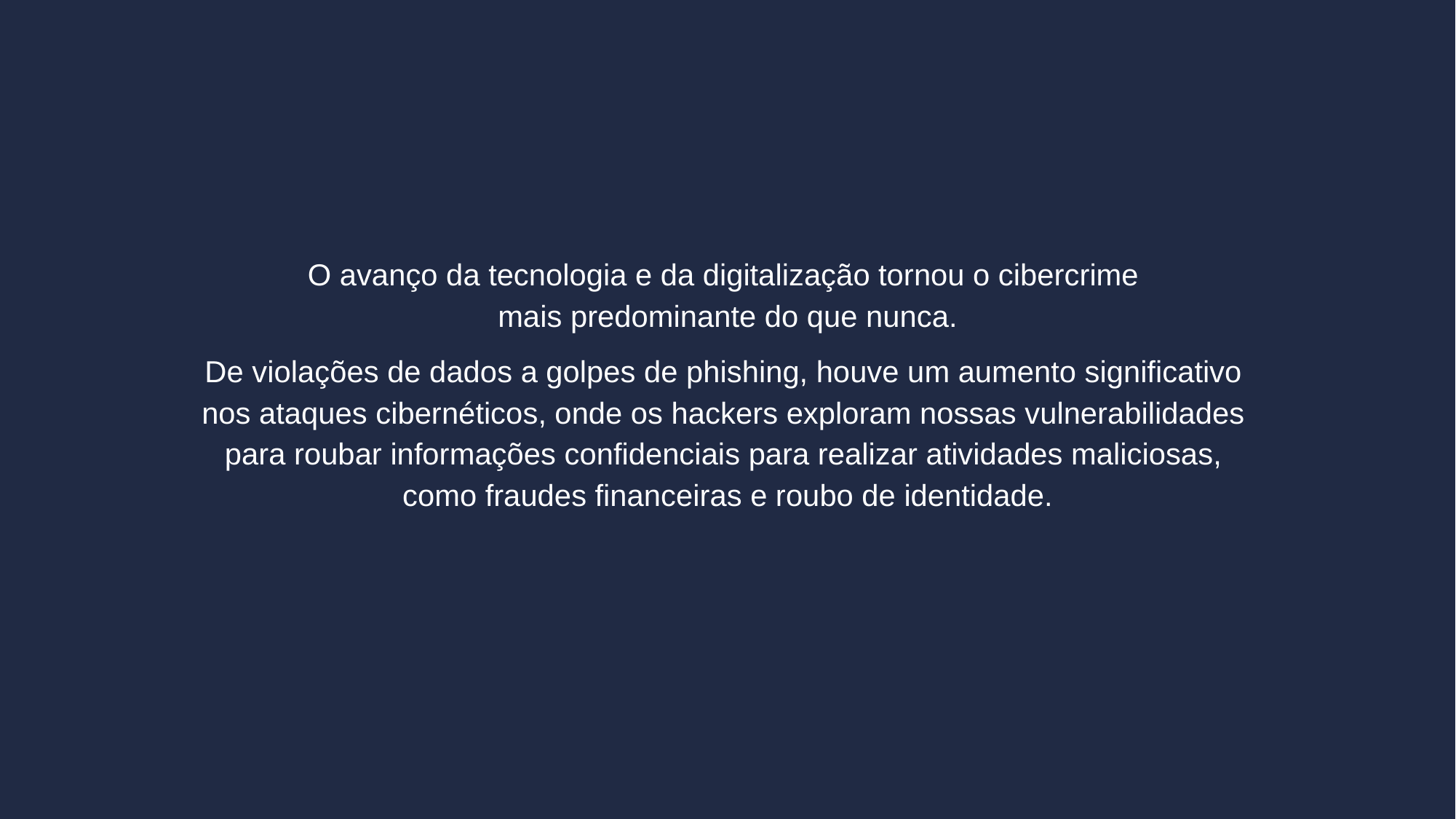

O avanço da tecnologia e da digitalização tornou o cibercrime
mais predominante do que nunca.
De violações de dados a golpes de phishing, houve um aumento significativo
nos ataques cibernéticos, onde os hackers exploram nossas vulnerabilidades
para roubar informações confidenciais para realizar atividades maliciosas,
como fraudes financeiras e roubo de identidade.